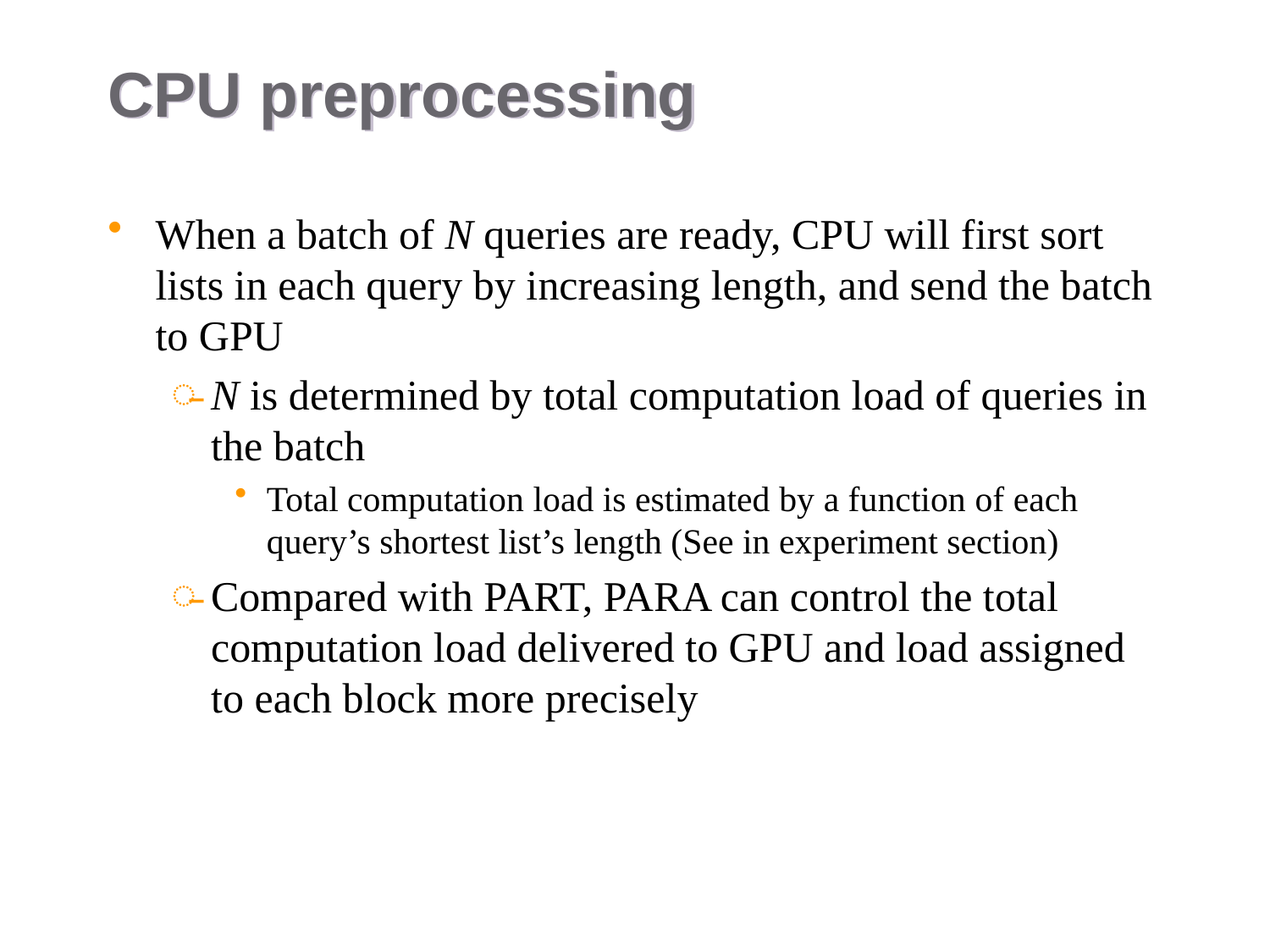

# CPU preprocessing
When a batch of N queries are ready, CPU will first sort lists in each query by increasing length, and send the batch to GPU
N is determined by total computation load of queries in the batch
Total computation load is estimated by a function of each query’s shortest list’s length (See in experiment section)
Compared with PART, PARA can control the total computation load delivered to GPU and load assigned to each block more precisely